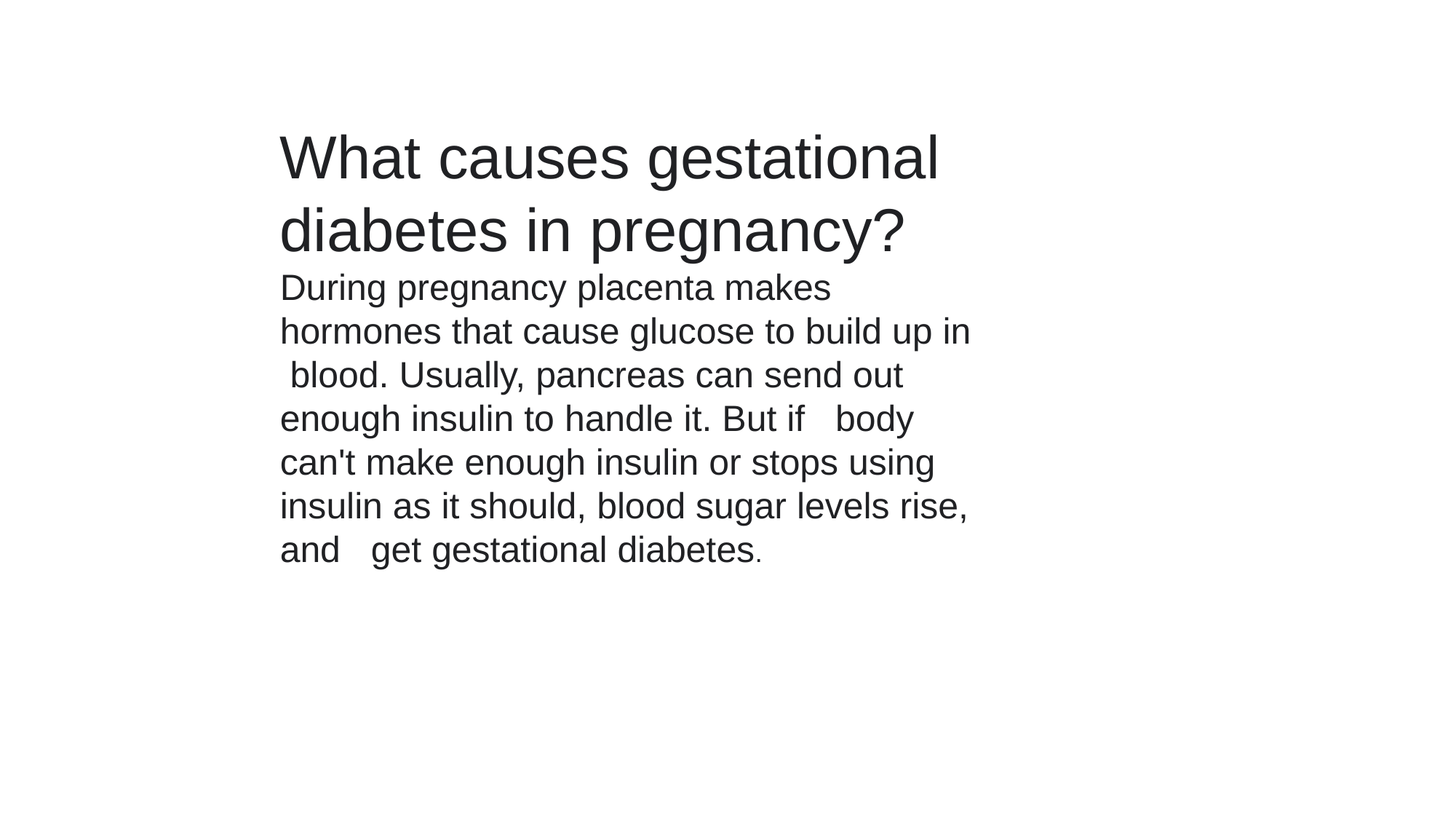

What causes gestational diabetes in pregnancy?
During pregnancy placenta makes hormones that cause glucose to build up in   blood. Usually, pancreas can send out enough insulin to handle it. But if   body can't make enough insulin or stops using insulin as it should, blood sugar levels rise, and   get gestational diabetes.